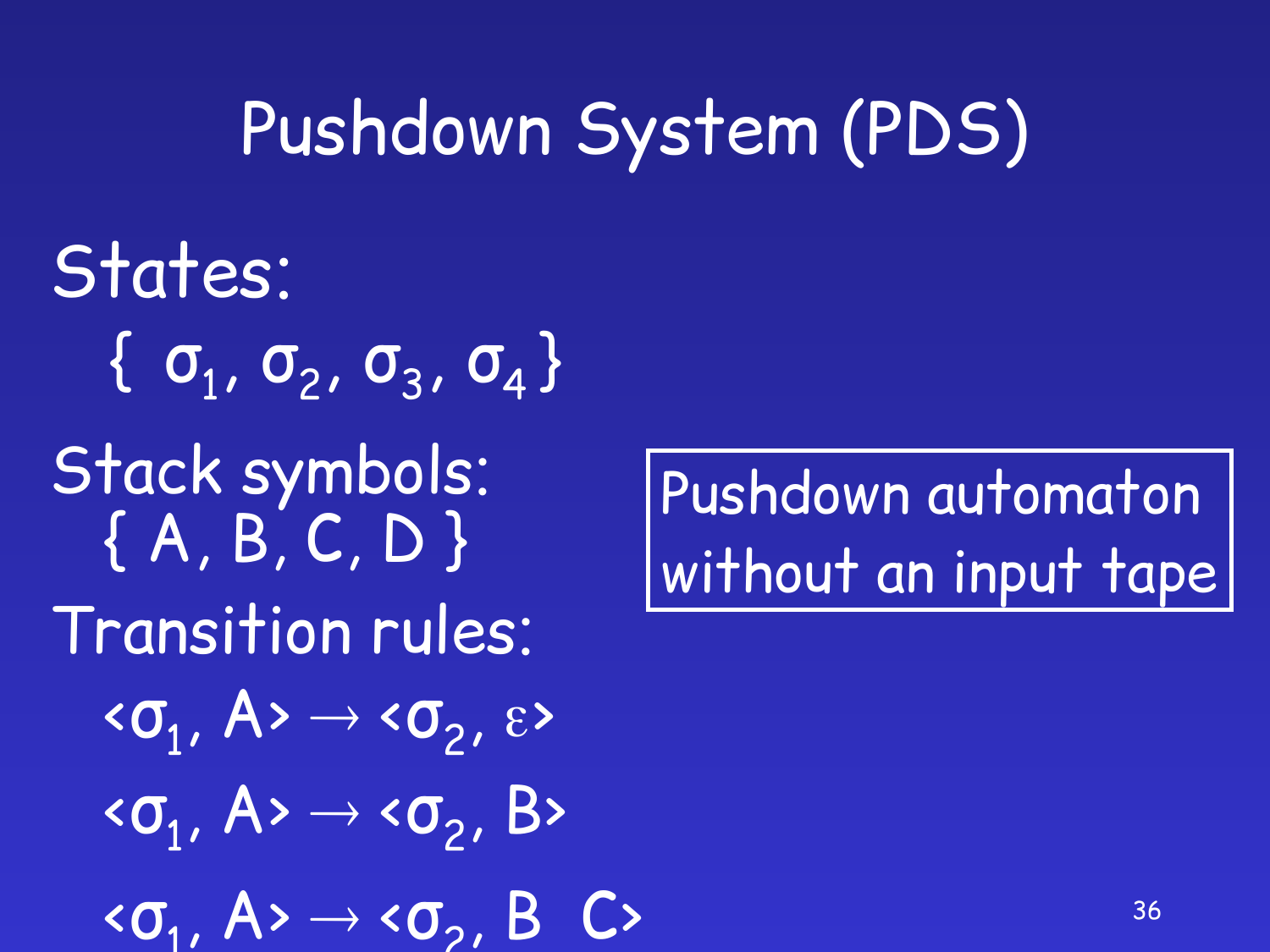

# Pushdown System (PDS)
States:
  { σ1, σ2, σ3, σ4 }
Stack symbols:
  { A, B, C, D }
Transition rules:
  <σ1, A> → <σ2, ε>
  <σ1, A> → <σ2, B>
  <σ1, A> → <σ2, B  C>
Pushdown automaton
without an input tape

36